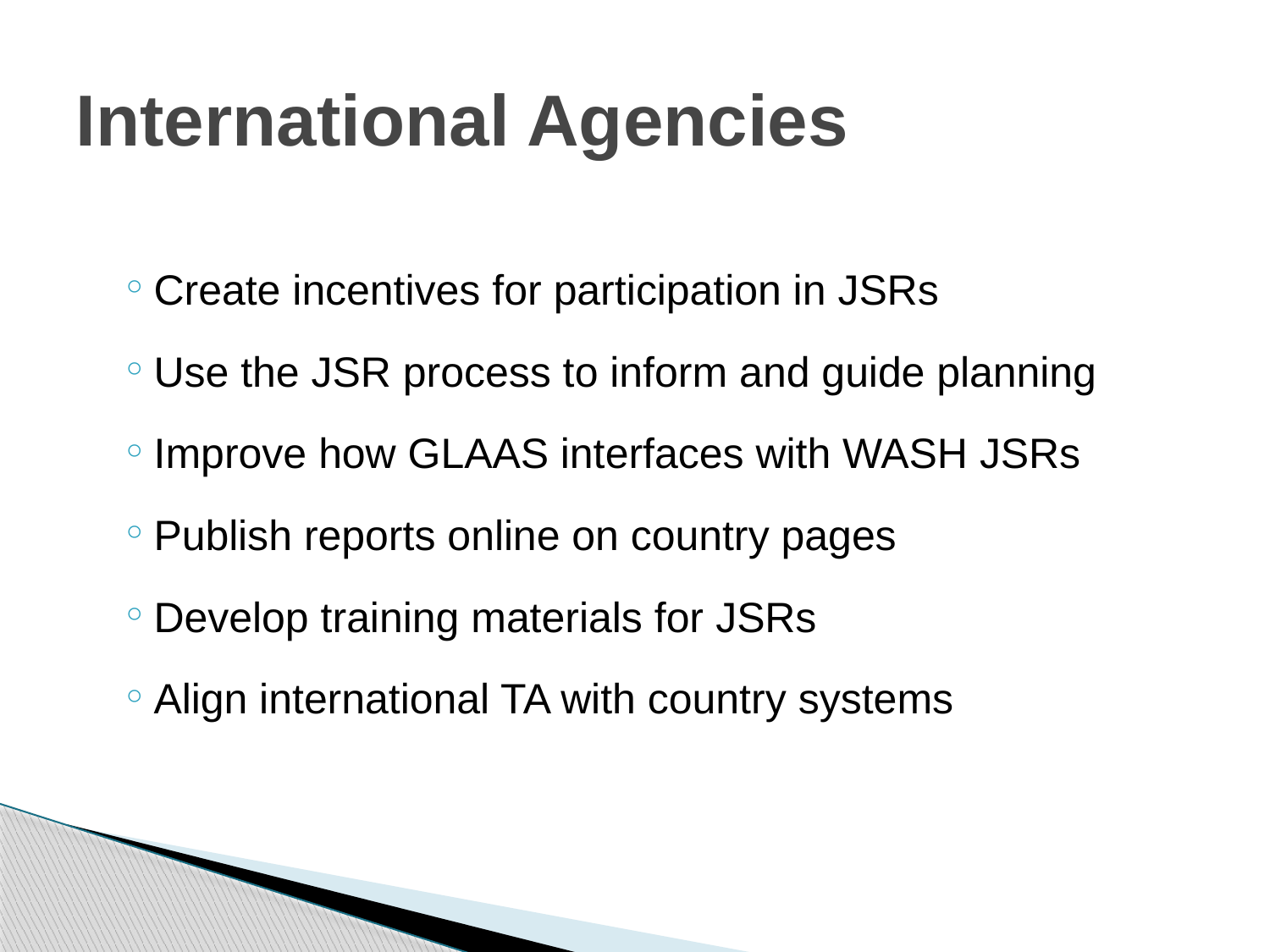

# International Agencies

Create incentives for participation in JSRs
Use the JSR process to inform and guide planning
Improve how GLAAS interfaces with WASH JSRs
Publish reports online on country pages
Develop training materials for JSRs
Align international TA with country systems